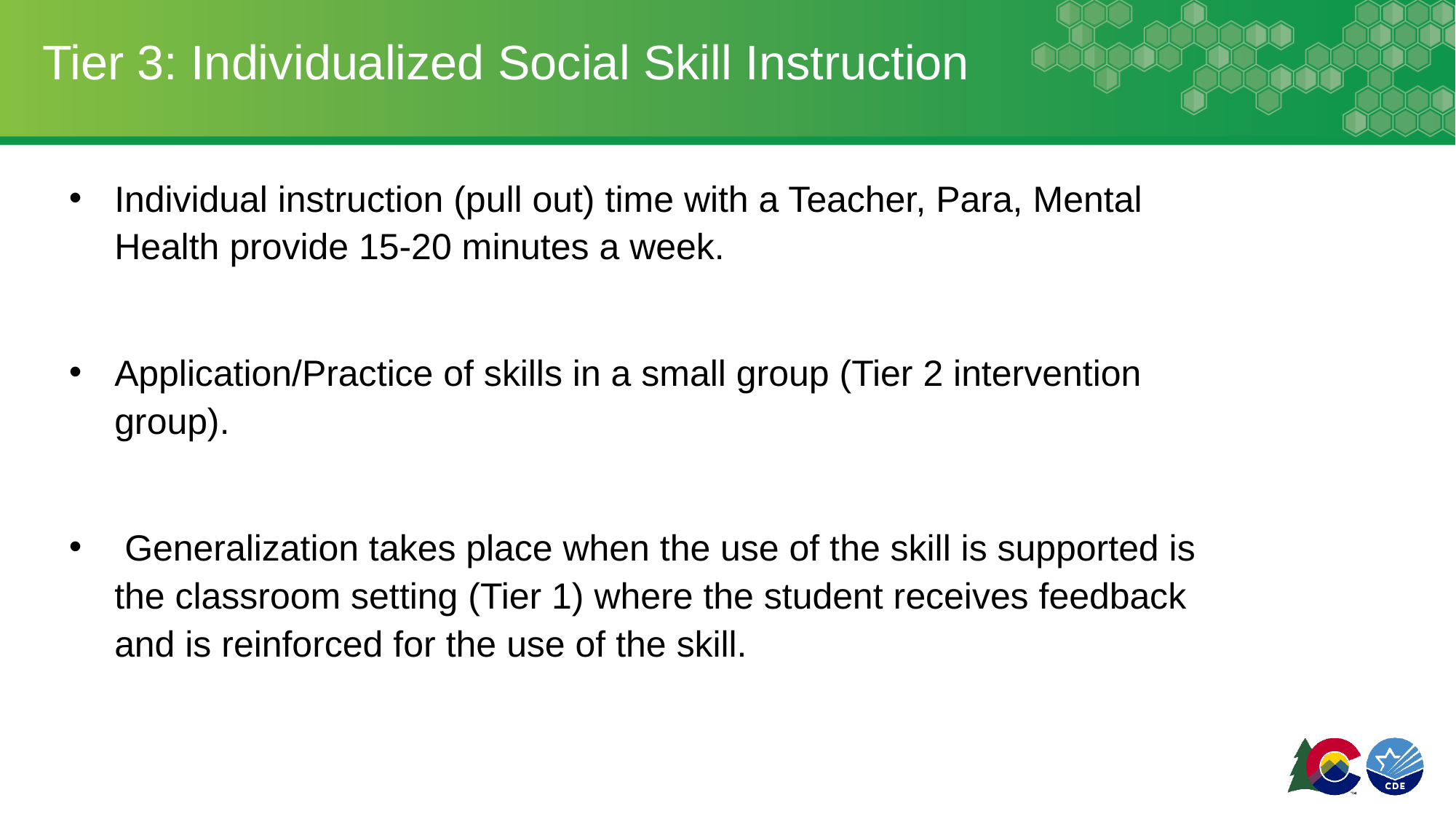

# Tier 3: Individualized Social Skill Instruction
Individual instruction (pull out) time with a Teacher, Para, Mental Health provide 15-20 minutes a week.

Application/Practice of skills in a small group (Tier 2 intervention group).

 Generalization takes place when the use of the skill is supported is the classroom setting (Tier 1) where the student receives feedback and is reinforced for the use of the skill.